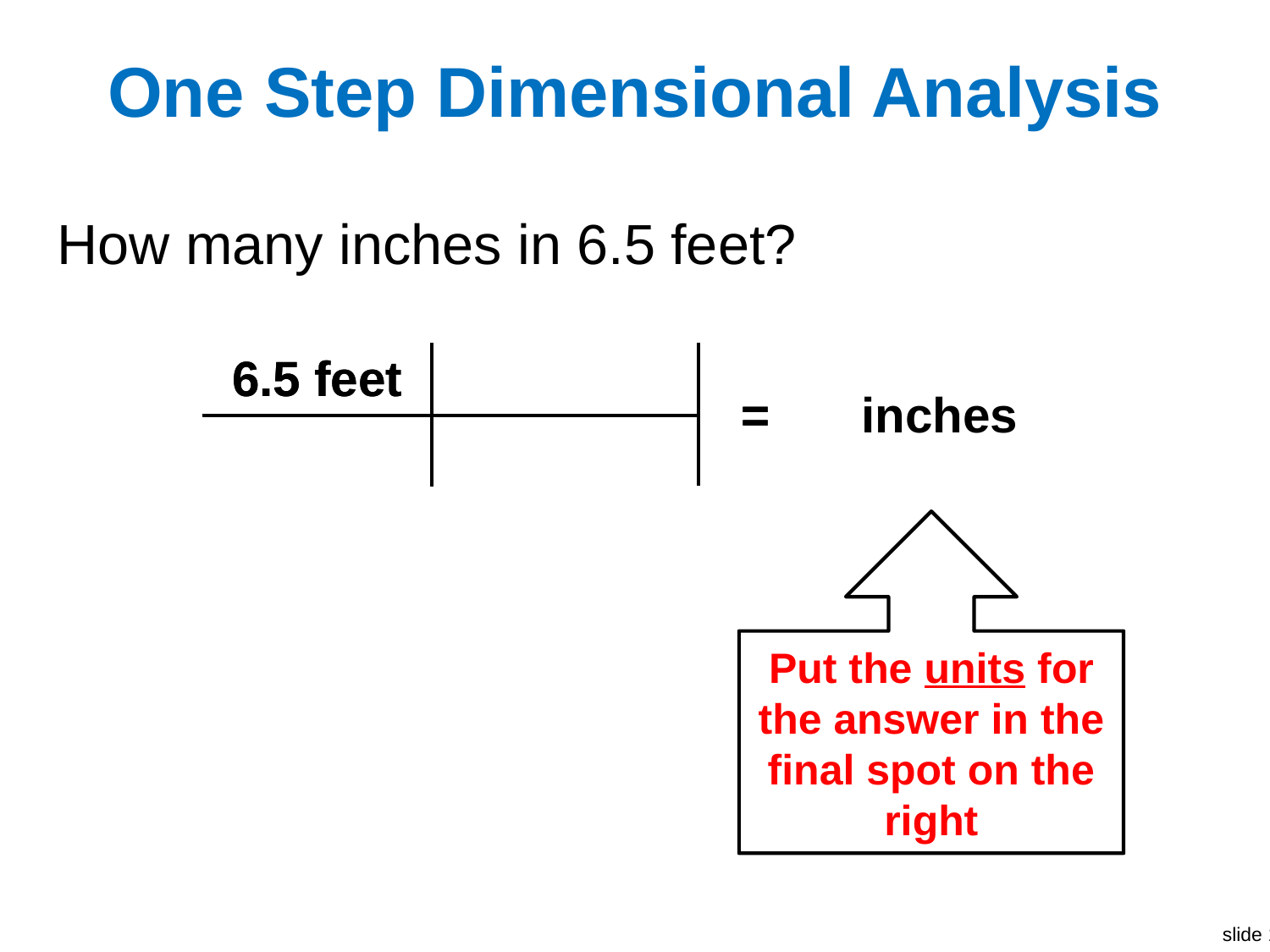

# One Step Dimensional Analysis
How many inches in 6.5 feet?
| 6.5 feet |  | = |  |
| --- | --- | --- | --- |
|  |  |  |  |
| 6.5 feet |  | = | inches |
| --- | --- | --- | --- |
|  |  |  |  |
Put the units for the answer in the final spot on the right